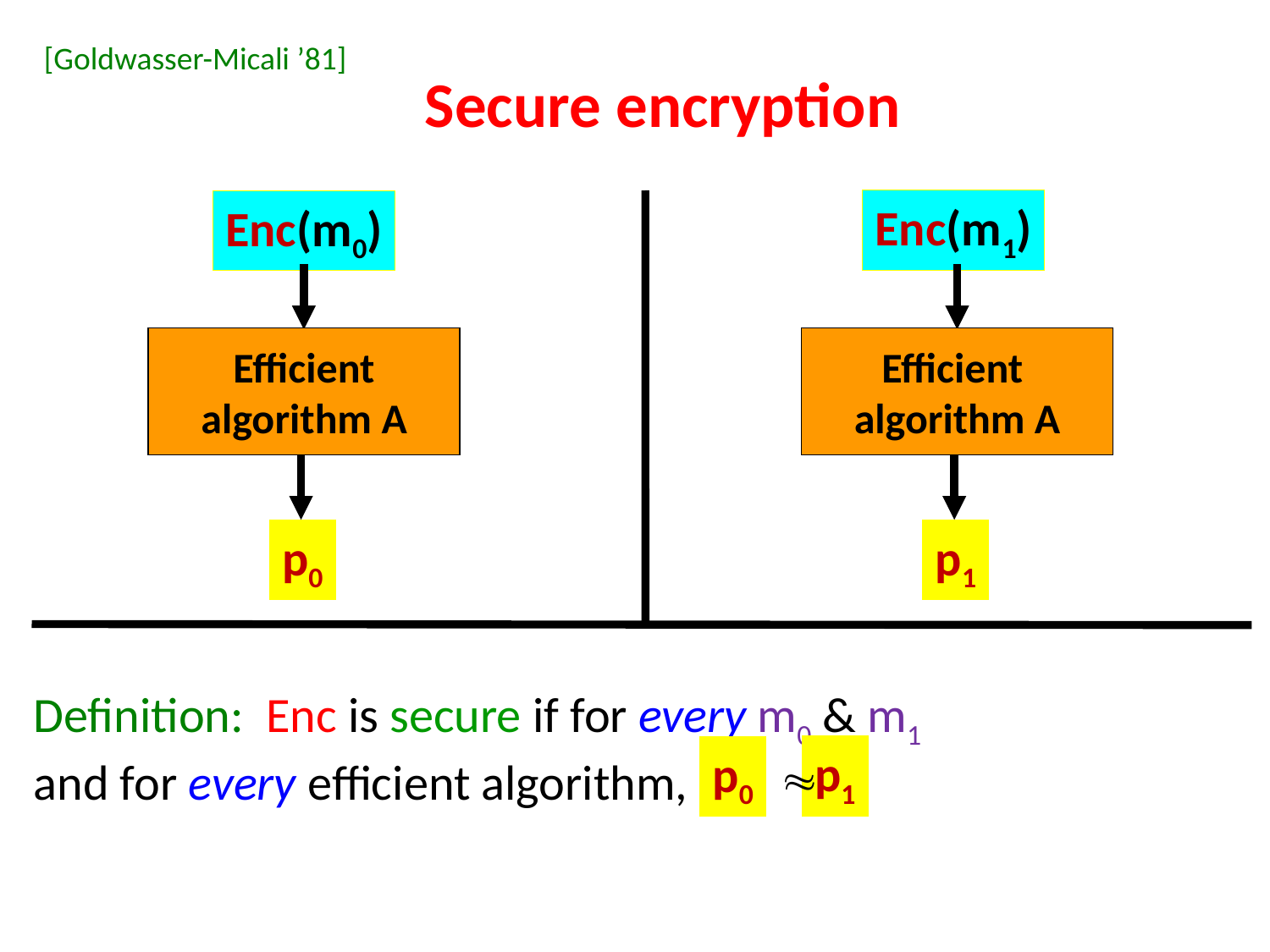

# Secure encryption
[Goldwasser-Micali ’81]
Enc(m1)
Enc(m0)
Efficient
algorithm A
Efficient
algorithm A
p0
p1
Definition:  Enc is secure if for every m0 & m1
and for every efficient algorithm,
p1
p0
≈